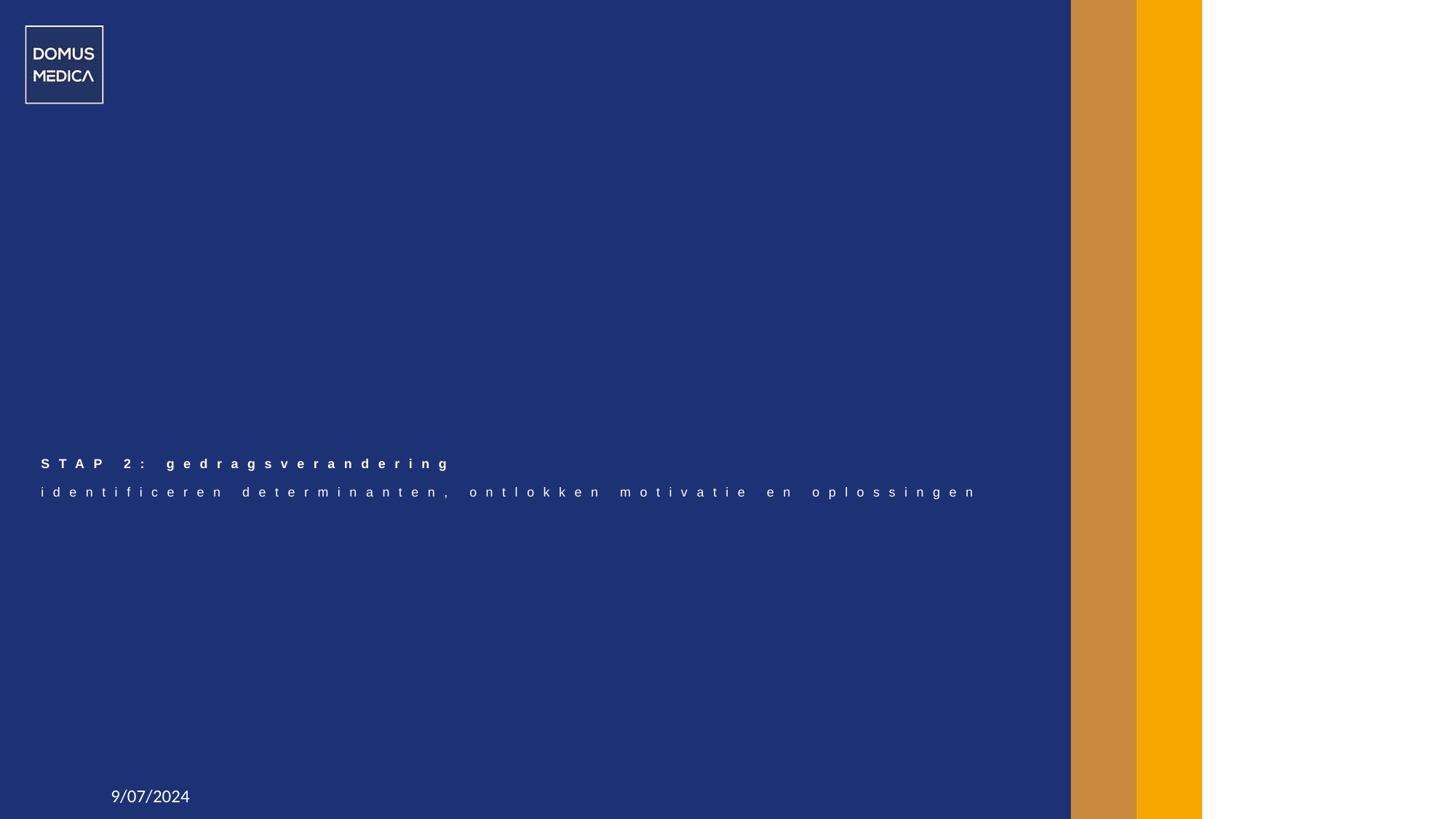

# STAP 2: gedragsverandering identificeren determinanten, ontlokken motivatie en oplossingen
9/07/2024
22